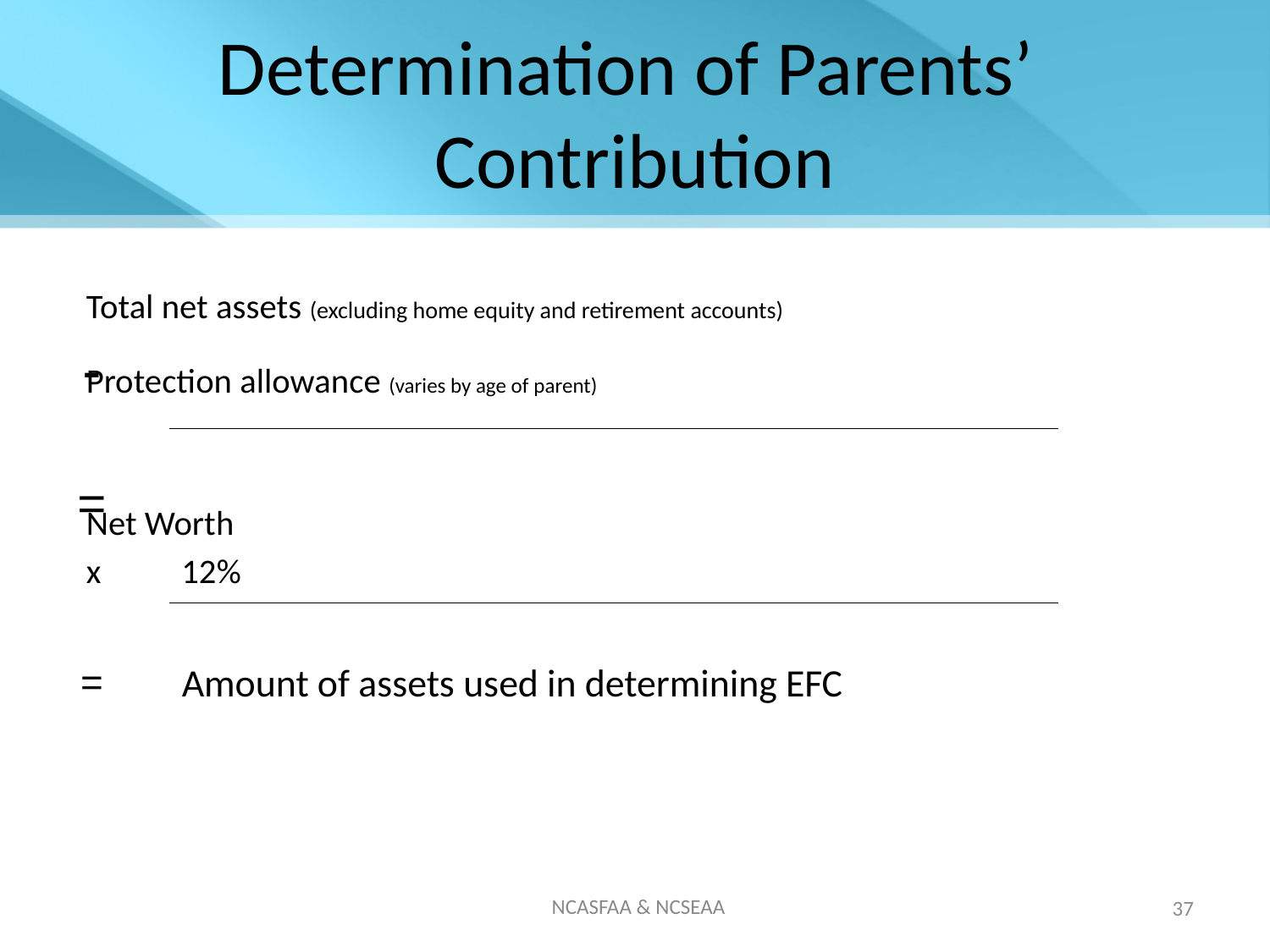

# Determination of Parents’ Contribution
		Total net assets (excluding home equity and retirement accounts)
		Protection allowance (varies by age of parent)

		Net Worth
 	x	12%

-
=

Amount of assets used in determining EFC
=
NCASFAA & NCSEAA
37